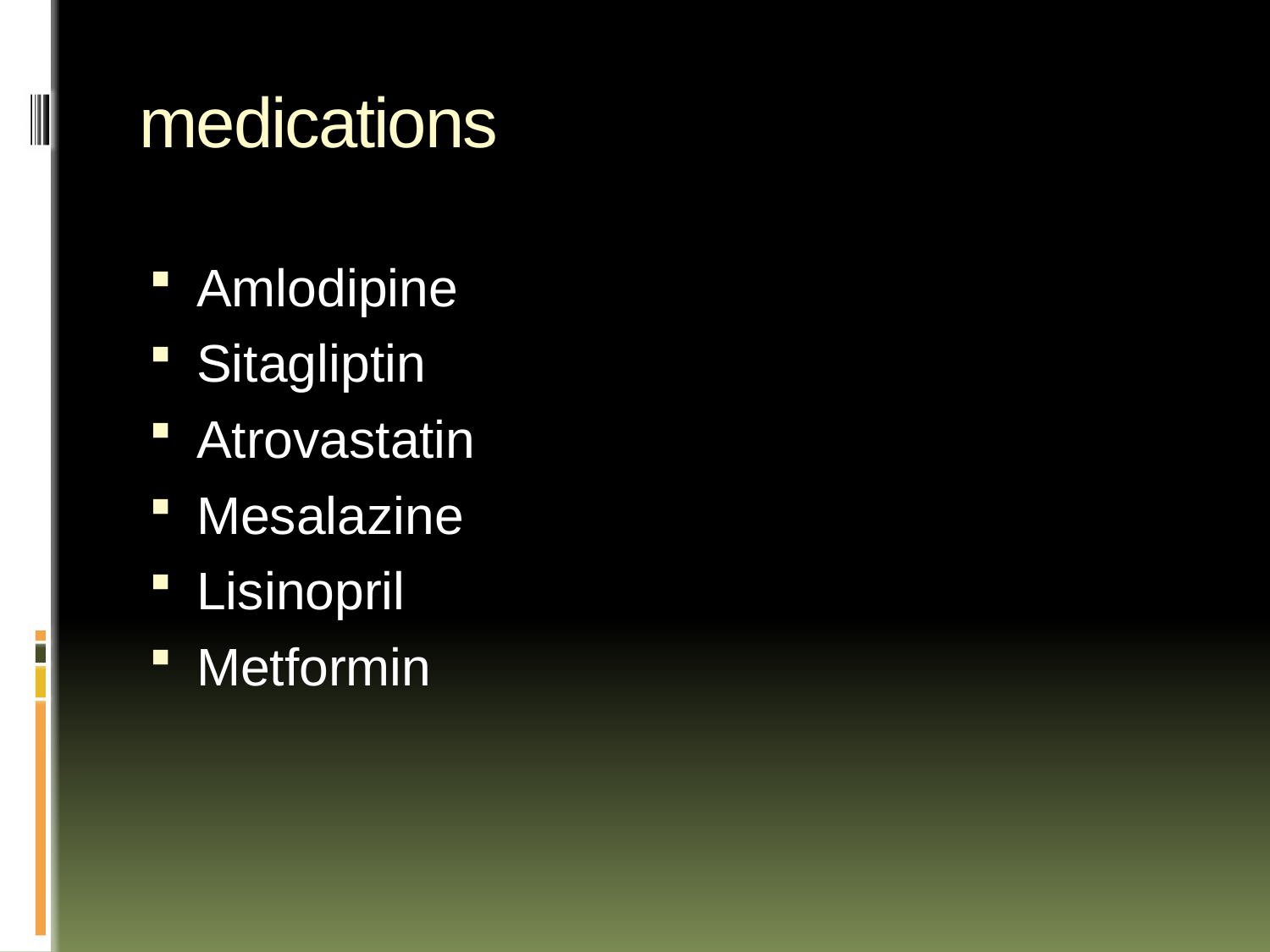

# medications
Amlodipine
Sitagliptin
Atrovastatin
Mesalazine
Lisinopril
Metformin